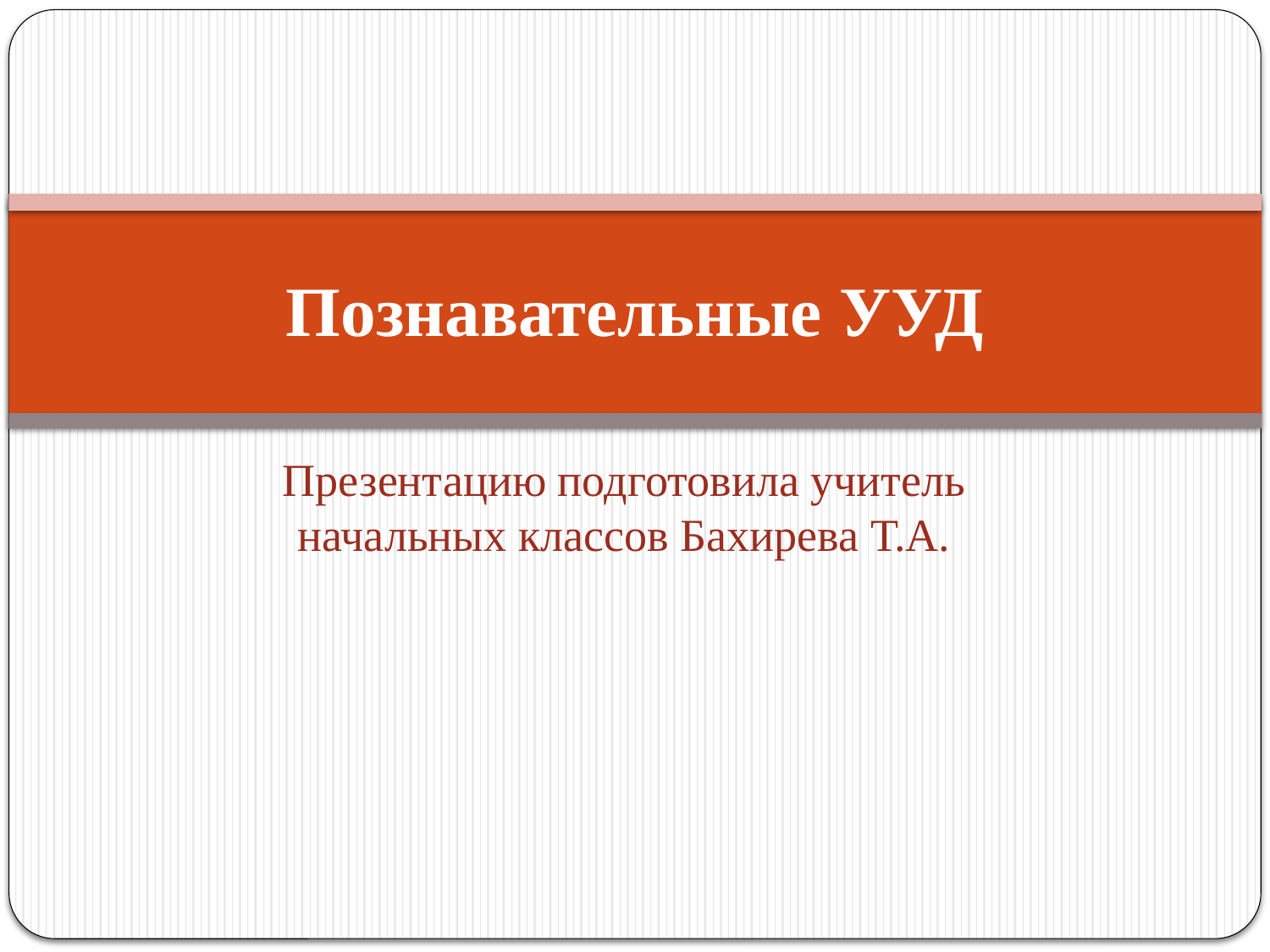

# Познавательные УУД
Презентацию подготовила учитель начальных классов Бахирева Т.А.